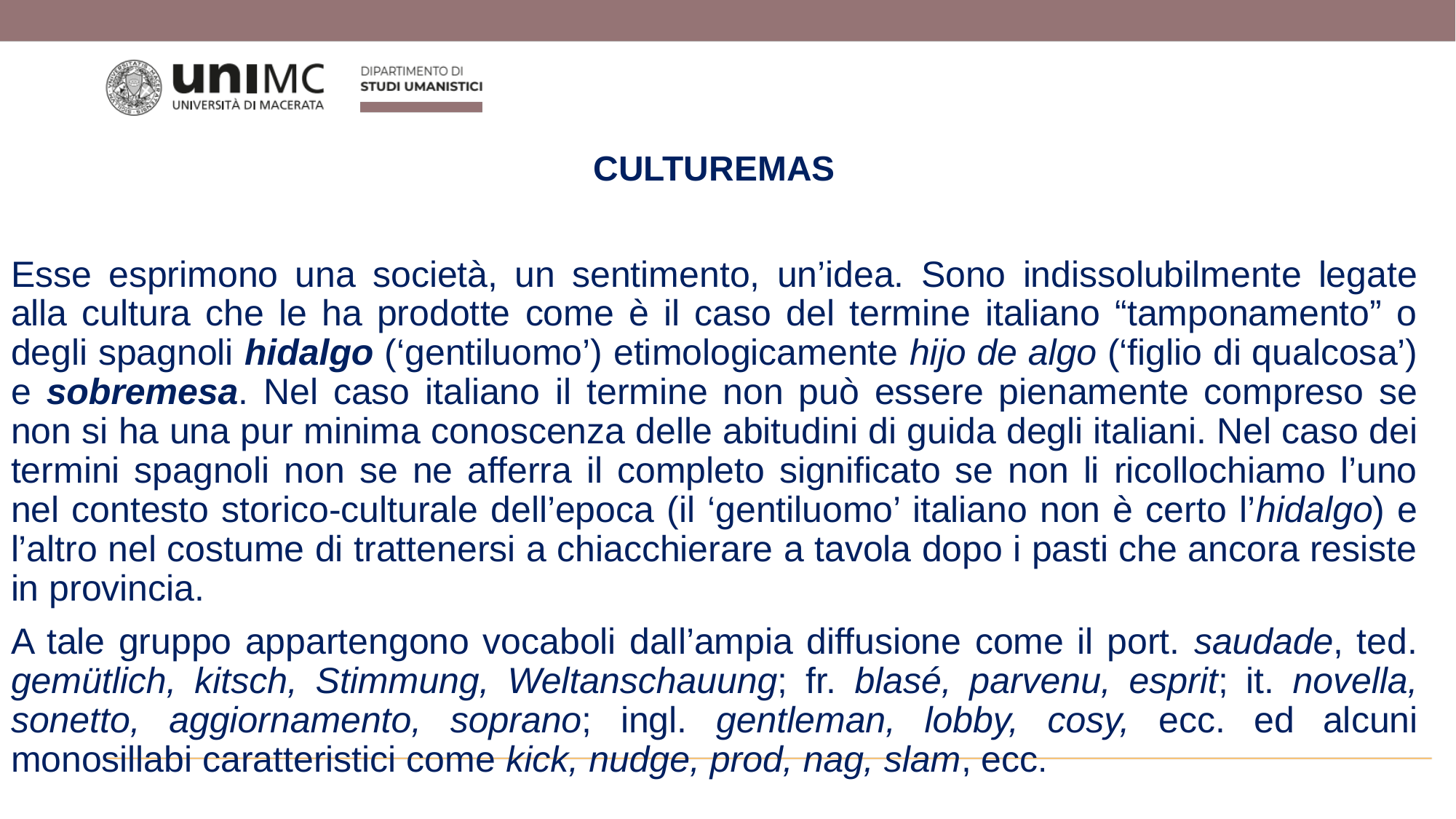

Culturemas

Esse esprimono una società, un sentimento, un’idea. Sono indissolubilmente legate alla cultura che le ha prodotte come è il caso del termine italiano “tamponamento” o degli spagnoli hidalgo (‘gentiluomo’) etimologicamente hijo de algo (‘figlio di qualcosa’) e sobremesa. Nel caso italiano il termine non può essere pienamente compreso se non si ha una pur minima conoscenza delle abitudini di guida degli italiani. Nel caso dei termini spagnoli non se ne afferra il completo significato se non li ricollochiamo l’uno nel contesto storico-culturale dell’epoca (il ‘gentiluomo’ italiano non è certo l’hidalgo) e l’altro nel costume di trattenersi a chiacchierare a tavola dopo i pasti che ancora resiste in provincia.
A tale gruppo appartengono vocaboli dall’ampia diffusione come il port. saudade, ted. gemütlich, kitsch, Stimmung, Weltanschauung; fr. blasé, parvenu, esprit; it. novella, sonetto, aggiornamento, soprano; ingl. gentleman, lobby, cosy, ecc. ed alcuni monosillabi caratteristici come kick, nudge, prod, nag, slam, ecc.